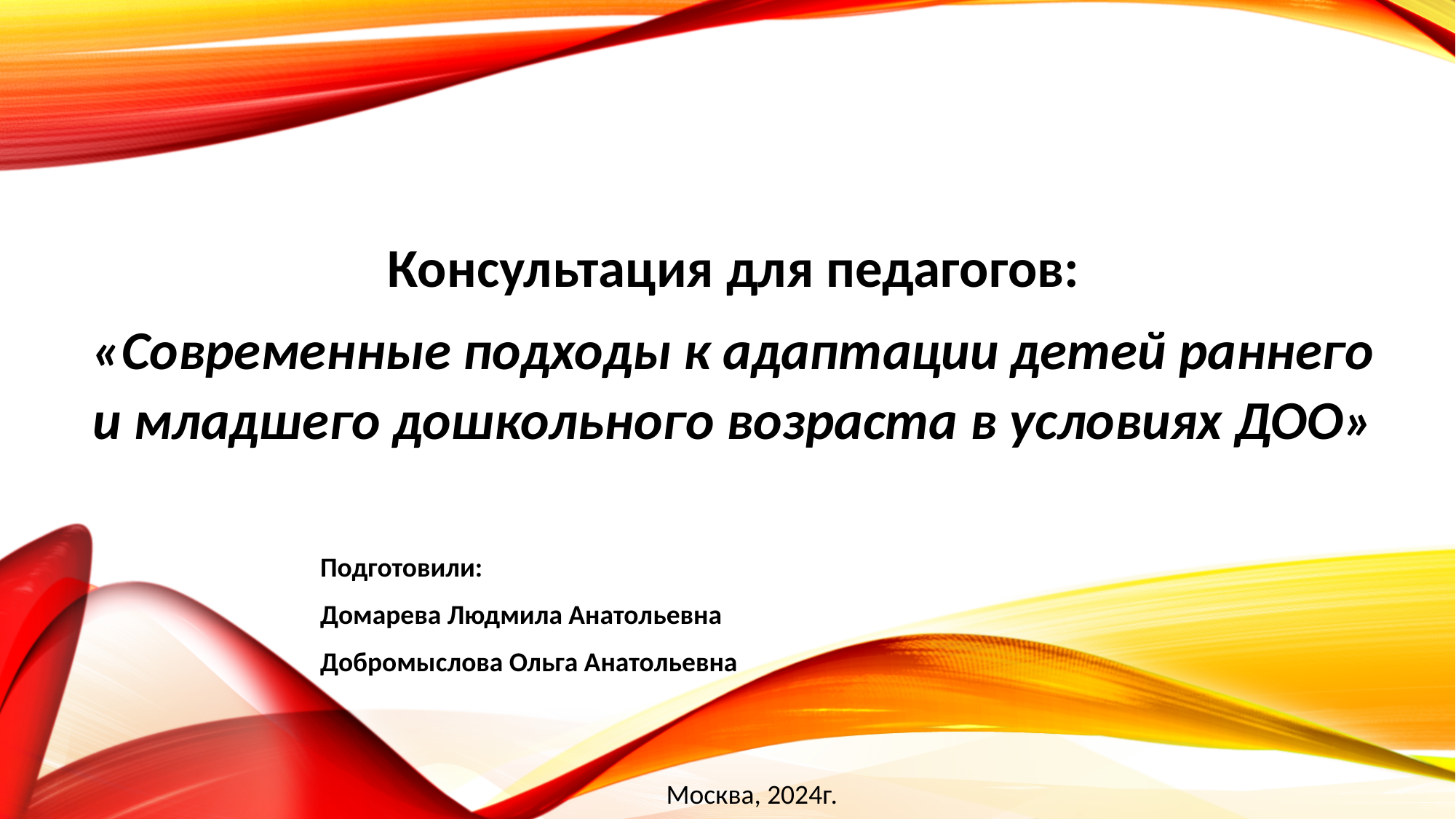

Консультация для педагогов:
«Современные подходы к адаптации детей раннего и младшего дошкольного возраста в условиях ДОО»
Подготовили:
Домарева Людмила Анатольевна
Добромыслова Ольга Анатольевна
Москва, 2024г.